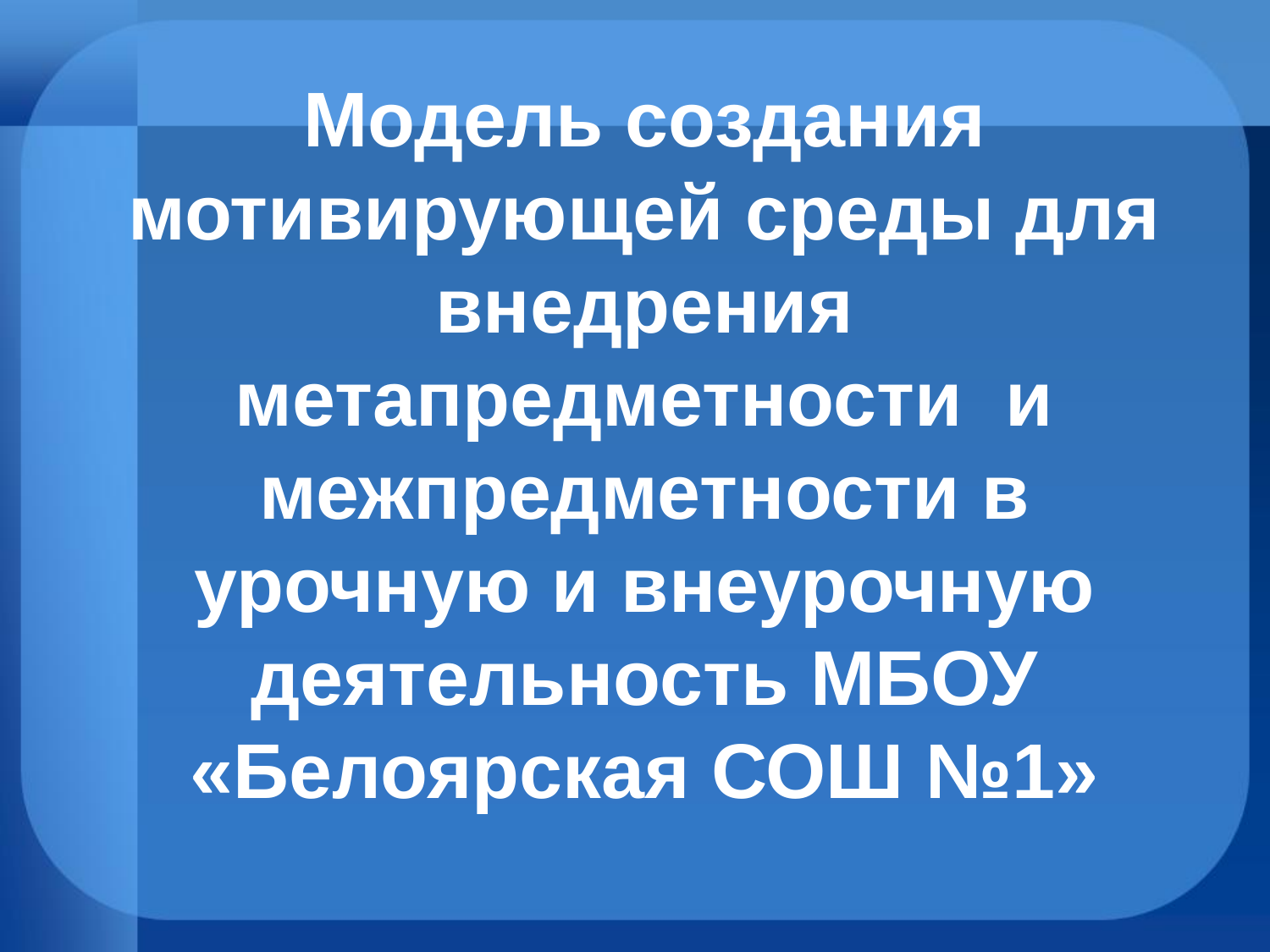

# Модель создания мотивирующей среды для внедрения метапредметности  и межпредметности в урочную и внеурочную деятельность МБОУ «Белоярская СОШ №1»